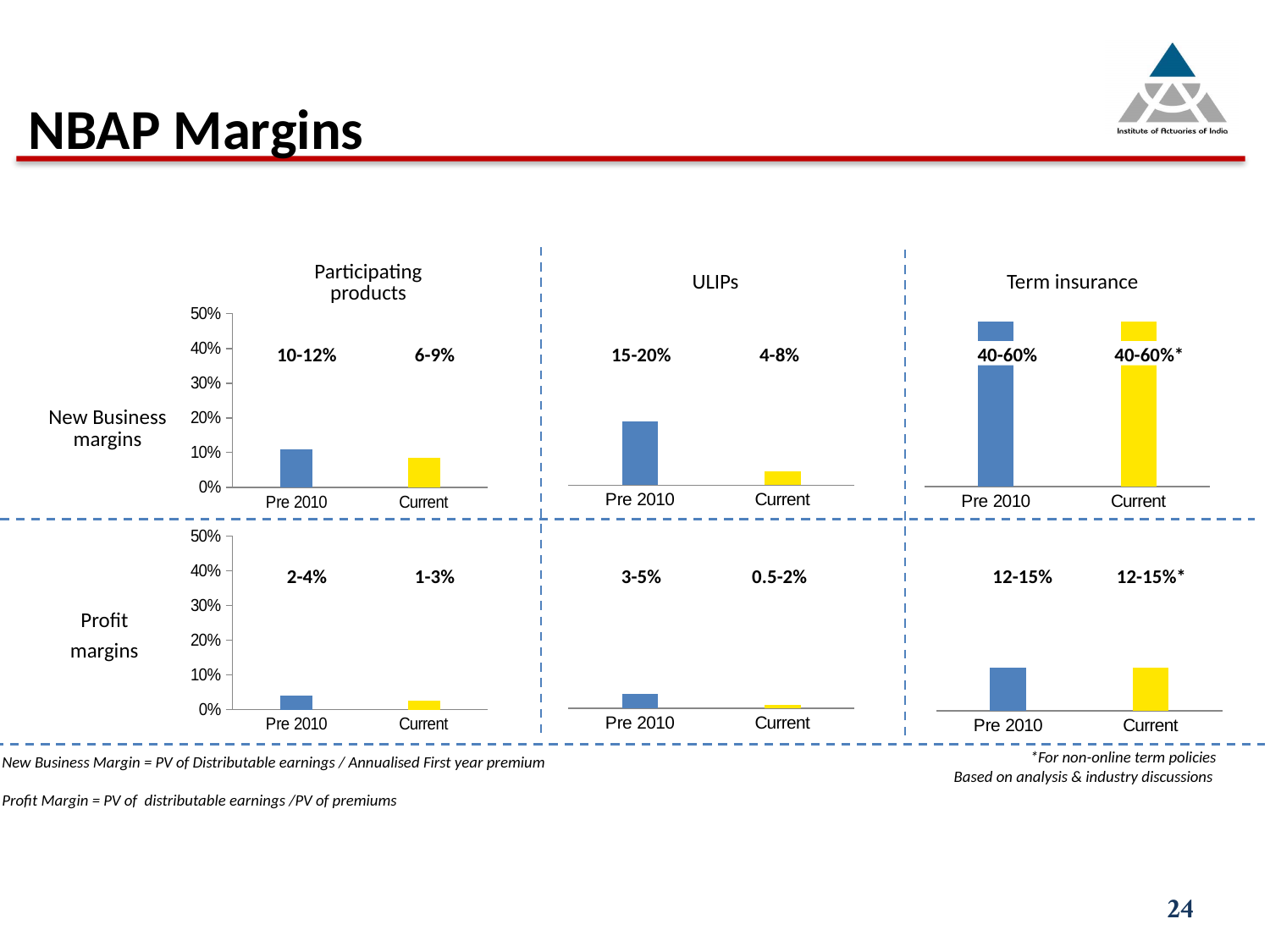

NBAP Margins
Participating
products
ULIPs
Term insurance

### Chart

| Category | Par |
|---|---|
| Pre 2010 | 0.11 |
| Current | 0.085 |

### Chart

| Category | ULIP |
|---|---|
| Pre 2010 | 0.18000000000000024 |
| Current | 0.04000000000000002 |

### Chart

| Category | Term insurance |
|---|---|
| Pre 2010 | 0.5 |
| Current | 0.5 |
10-12%
6-9%
15-20%
4-8%
40-60%
40-60%*
New Business margins

### Chart

| Category | ULIP |
|---|---|
| Pre 2010 | 0.04000000000000002 |
| Current | 0.010000000000000005 |

### Chart

| Category | Par |
|---|---|
| Pre 2010 | 0.04000000000000002 |
| Current | 0.025 |

### Chart

| Category | Term insurance |
|---|---|
| Pre 2010 | 0.13 |
| Current | 0.13 |
2-4%
1-3%
3-5%
0.5-2%
12-15%
12-15%*
Profit
 margins
*For non-online term policies
Based on analysis & industry discussions
New Business Margin = PV of Distributable earnings / Annualised First year premium

Profit Margin = PV of  distributable earnings /PV of premiums
24